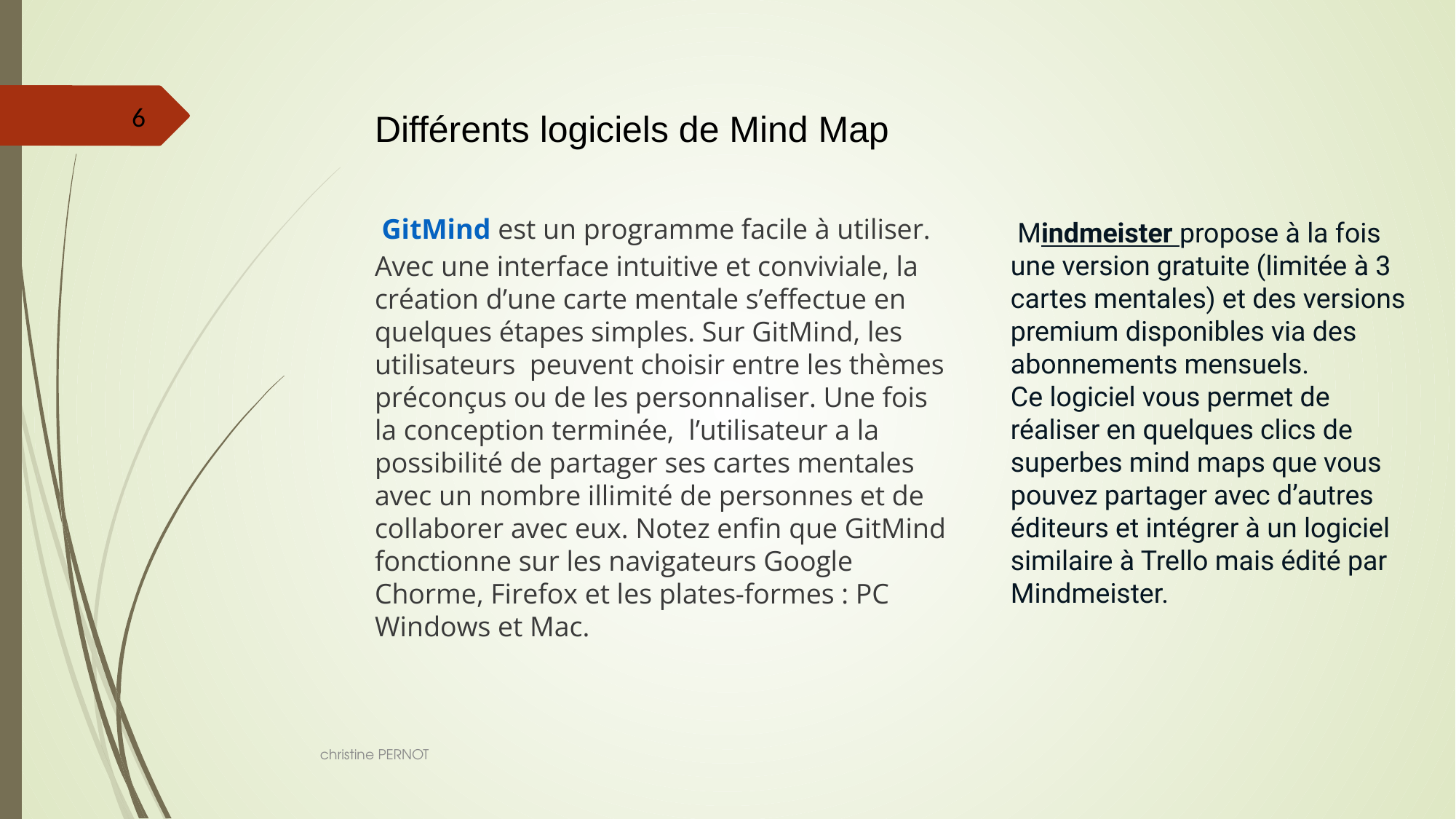

6
Différents logiciels de Mind Map
 GitMind est un programme facile à utiliser. Avec une interface intuitive et conviviale, la création d’une carte mentale s’effectue en quelques étapes simples. Sur GitMind, les utilisateurs  peuvent choisir entre les thèmes préconçus ou de les personnaliser. Une fois la conception terminée,  l’utilisateur a la possibilité de partager ses cartes mentales avec un nombre illimité de personnes et de collaborer avec eux. Notez enfin que GitMind fonctionne sur les navigateurs Google Chorme, Firefox et les plates-formes : PC Windows et Mac.
 Mindmeister propose à la fois une version gratuite (limitée à 3 cartes mentales) et des versions premium disponibles via des abonnements mensuels.
Ce logiciel vous permet de réaliser en quelques clics de superbes mind maps que vous pouvez partager avec d’autres éditeurs et intégrer à un logiciel similaire à Trello mais édité par Mindmeister.
christine PERNOT